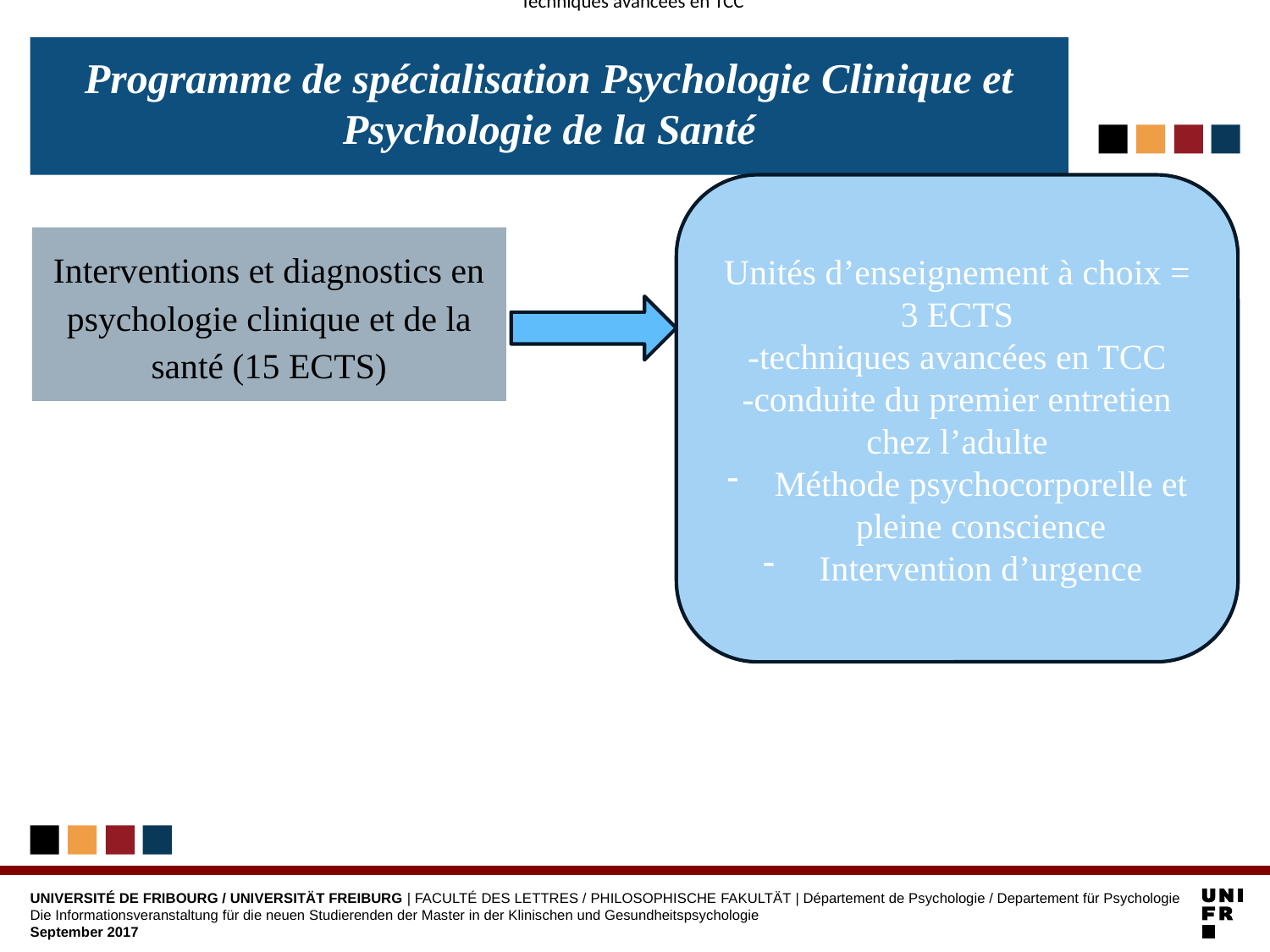

Techniques avancées en TCC
#

Programme de spécialisation Psychologie Clinique et Psychologie de la Santé

Unités d’enseignement à choix = 3 ECTS
-techniques avancées en TCC
-conduite du premier entretien chez l’adulte
Méthode psychocorporelle et pleine conscience
 Intervention d’urgence

Interventions et diagnostics en psychologie clinique et de la santé (15 ECTS)